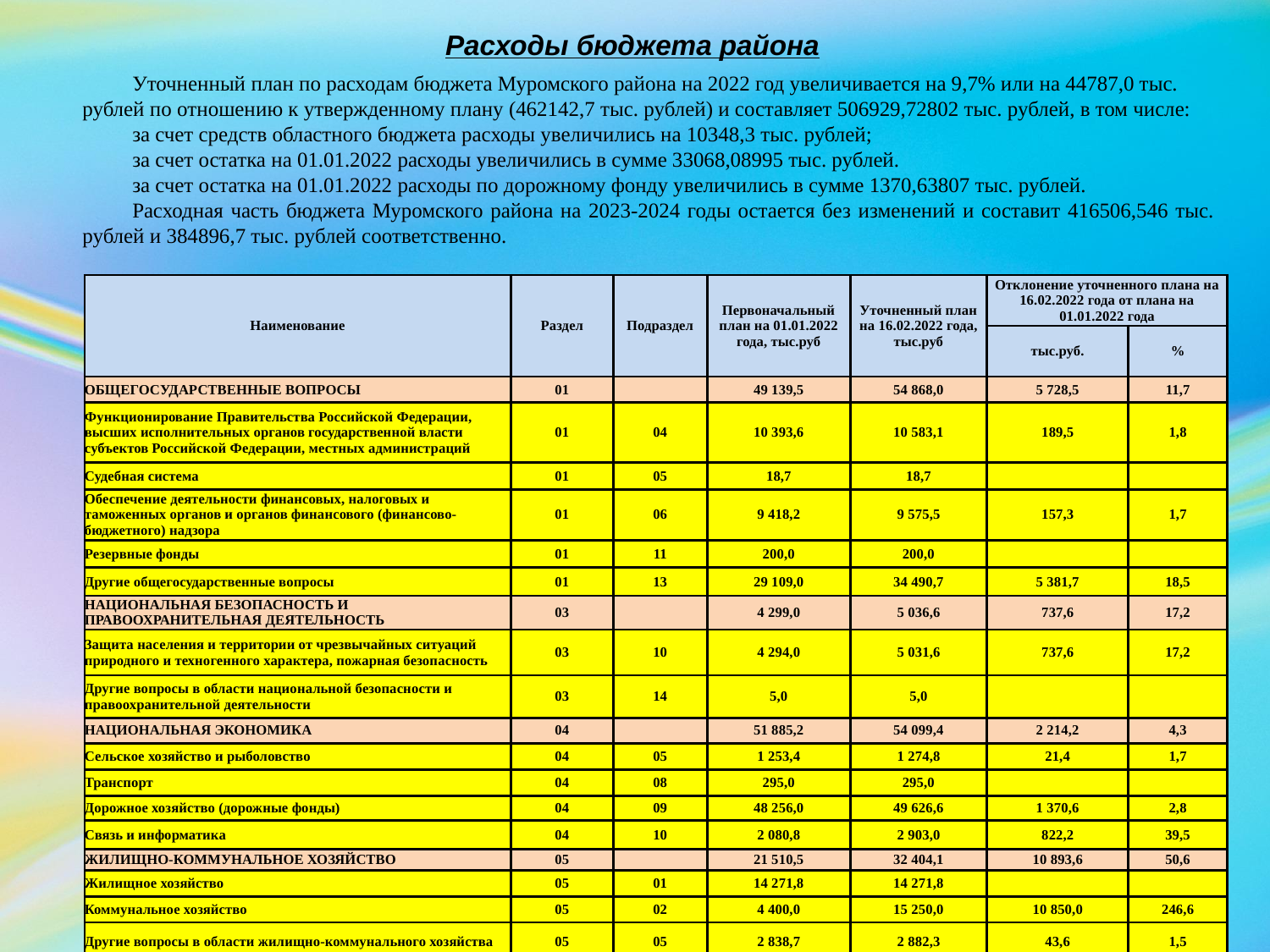

Расходы бюджета района

Уточненный план по расходам бюджета Муромского района на 2022 год увеличивается на 9,7% или на 44787,0 тыс. рублей по отношению к утвержденному плану (462142,7 тыс. рублей) и составляет 506929,72802 тыс. рублей, в том числе:
за счет средств областного бюджета расходы увеличились на 10348,3 тыс. рублей;
за счет остатка на 01.01.2022 расходы увеличились в сумме 33068,08995 тыс. рублей.
за счет остатка на 01.01.2022 расходы по дорожному фонду увеличились в сумме 1370,63807 тыс. рублей.
Расходная часть бюджета Муромского района на 2023-2024 годы остается без изменений и составит 416506,546 тыс. рублей и 384896,7 тыс. рублей соответственно.
| Наименование | Раздел | Подраздел | Первоначальный план на 01.01.2022 года, тыс.руб | Уточненный план на 16.02.2022 года, тыс.руб | Отклонение уточненного плана на 16.02.2022 года от плана на 01.01.2022 года |  |
| --- | --- | --- | --- | --- | --- | --- |
|  |  |  |  |  | тыс.руб. | % |
| ОБЩЕГОСУДАРСТВЕННЫЕ ВОПРОСЫ | 01 |  | 49 139,5 | 54 868,0 | 5 728,5 | 11,7 |
| Функционирование Правительства Российской Федерации, высших исполнительных органов государственной власти субъектов Российской Федерации, местных администраций | 01 | 04 | 10 393,6 | 10 583,1 | 189,5 | 1,8 |
| Судебная система | 01 | 05 | 18,7 | 18,7 |  |  |
| Обеспечение деятельности финансовых, налоговых и таможенных органов и органов финансового (финансово-бюджетного) надзора | 01 | 06 | 9 418,2 | 9 575,5 | 157,3 | 1,7 |
| Резервные фонды | 01 | 11 | 200,0 | 200,0 |  |  |
| Другие общегосударственные вопросы | 01 | 13 | 29 109,0 | 34 490,7 | 5 381,7 | 18,5 |
| НАЦИОНАЛЬНАЯ БЕЗОПАСНОСТЬ И ПРАВООХРАНИТЕЛЬНАЯ ДЕЯТЕЛЬНОСТЬ | 03 |  | 4 299,0 | 5 036,6 | 737,6 | 17,2 |
| Защита населения и территории от чрезвычайных ситуаций природного и техногенного характера, пожарная безопасность | 03 | 10 | 4 294,0 | 5 031,6 | 737,6 | 17,2 |
| Другие вопросы в области национальной безопасности и правоохранительной деятельности | 03 | 14 | 5,0 | 5,0 |  |  |
| НАЦИОНАЛЬНАЯ ЭКОНОМИКА | 04 |  | 51 885,2 | 54 099,4 | 2 214,2 | 4,3 |
| Сельское хозяйство и рыболовство | 04 | 05 | 1 253,4 | 1 274,8 | 21,4 | 1,7 |
| Транспорт | 04 | 08 | 295,0 | 295,0 |  |  |
| Дорожное хозяйство (дорожные фонды) | 04 | 09 | 48 256,0 | 49 626,6 | 1 370,6 | 2,8 |
| Связь и информатика | 04 | 10 | 2 080,8 | 2 903,0 | 822,2 | 39,5 |
| ЖИЛИЩНО-КОММУНАЛЬНОЕ ХОЗЯЙСТВО | 05 |  | 21 510,5 | 32 404,1 | 10 893,6 | 50,6 |
| Жилищное хозяйство | 05 | 01 | 14 271,8 | 14 271,8 |  |  |
| Коммунальное хозяйство | 05 | 02 | 4 400,0 | 15 250,0 | 10 850,0 | 246,6 |
| Другие вопросы в области жилищно-коммунального хозяйства | 05 | 05 | 2 838,7 | 2 882,3 | 43,6 | 1,5 |